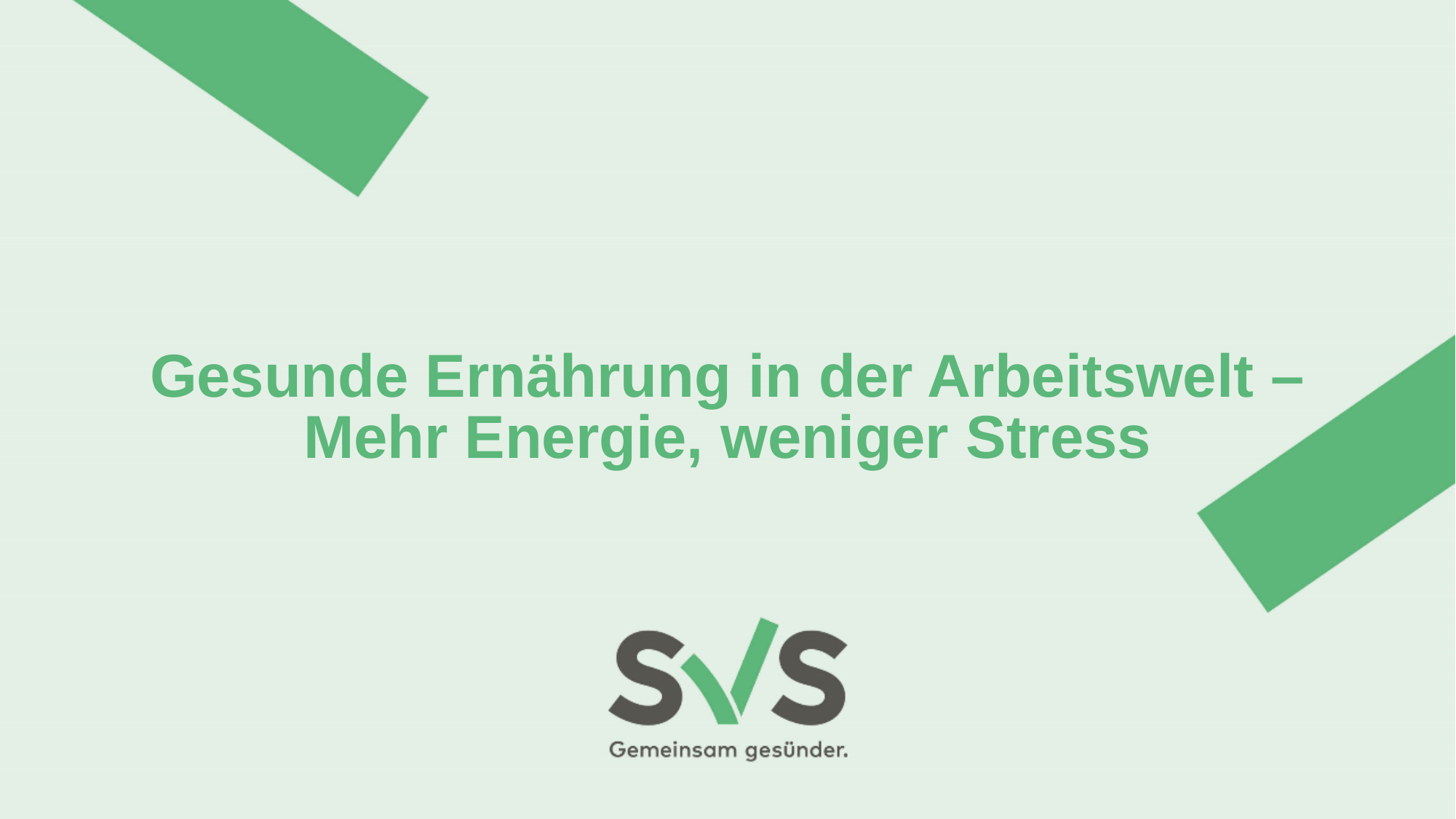

Gesunde Ernährung in der Arbeitswelt – Mehr Energie, weniger Stress